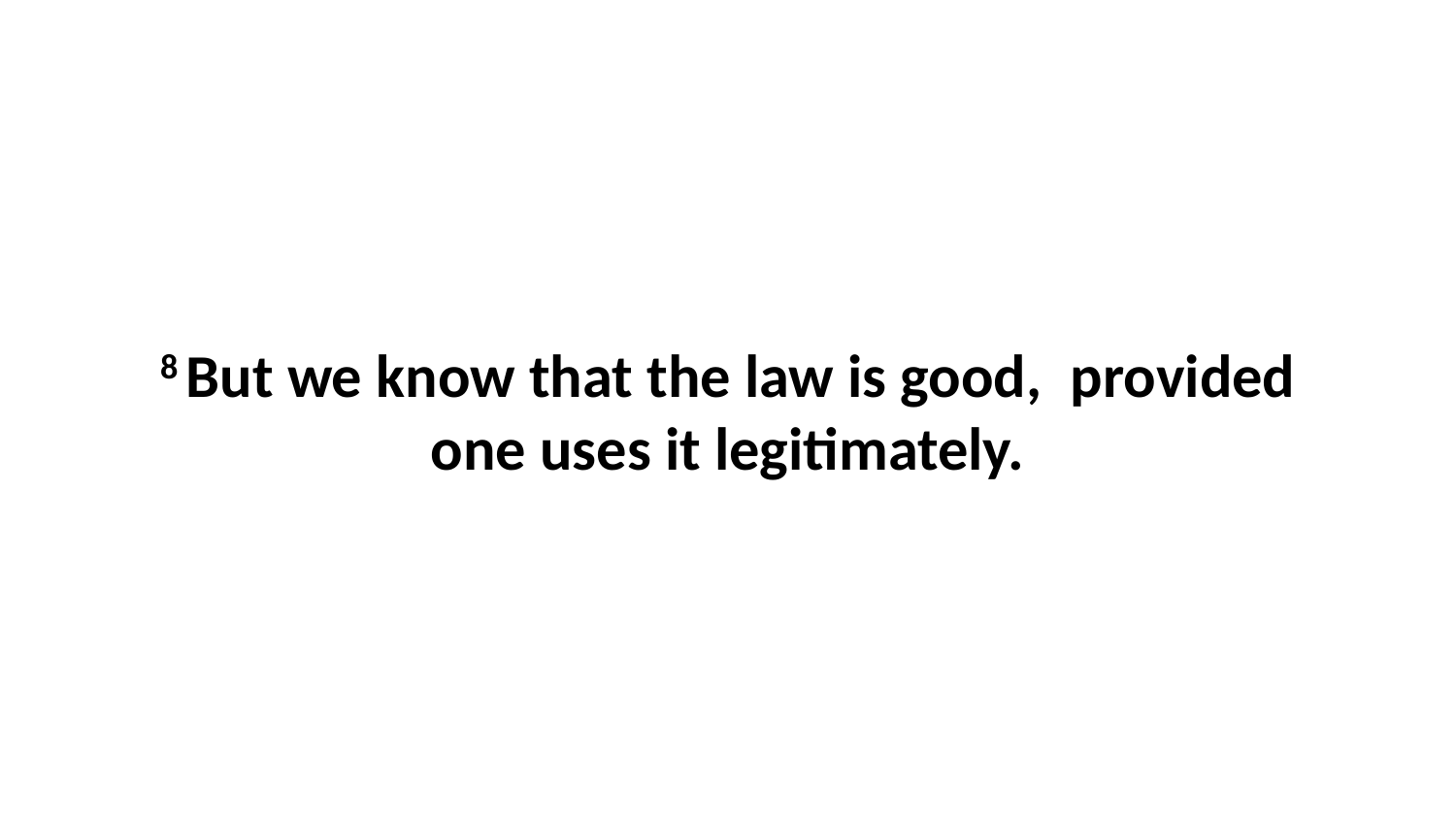

8 But we know that the law is good,  provided one uses it legitimately.